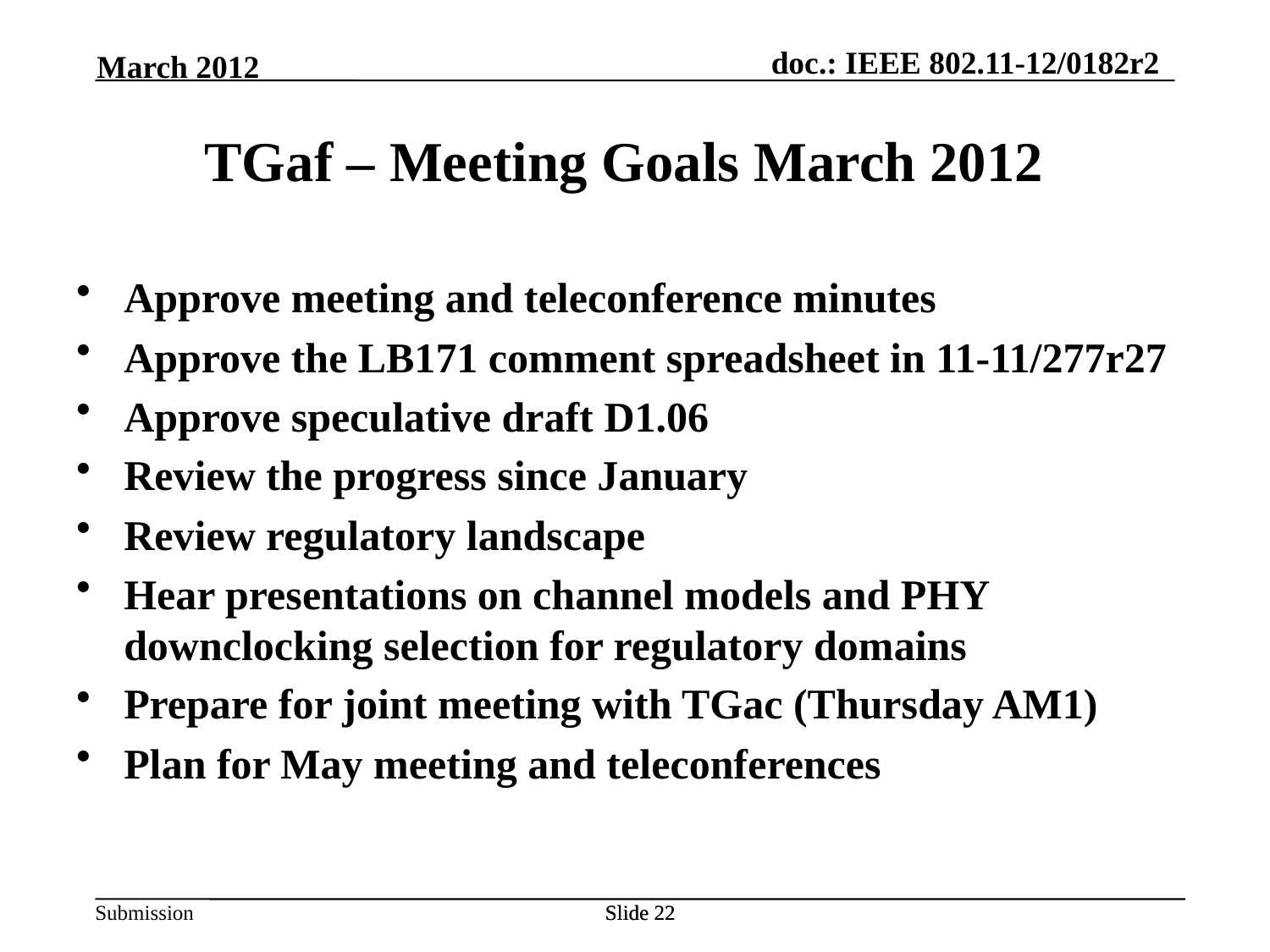

March 2012
TGaf – Meeting Goals March 2012
Approve meeting and teleconference minutes
Approve the LB171 comment spreadsheet in 11-11/277r27
Approve speculative draft D1.06
Review the progress since January
Review regulatory landscape
Hear presentations on channel models and PHY downclocking selection for regulatory domains
Prepare for joint meeting with TGac (Thursday AM1)
Plan for May meeting and teleconferences
Slide 22
Slide 22
Bruce Kraemer, Marvell